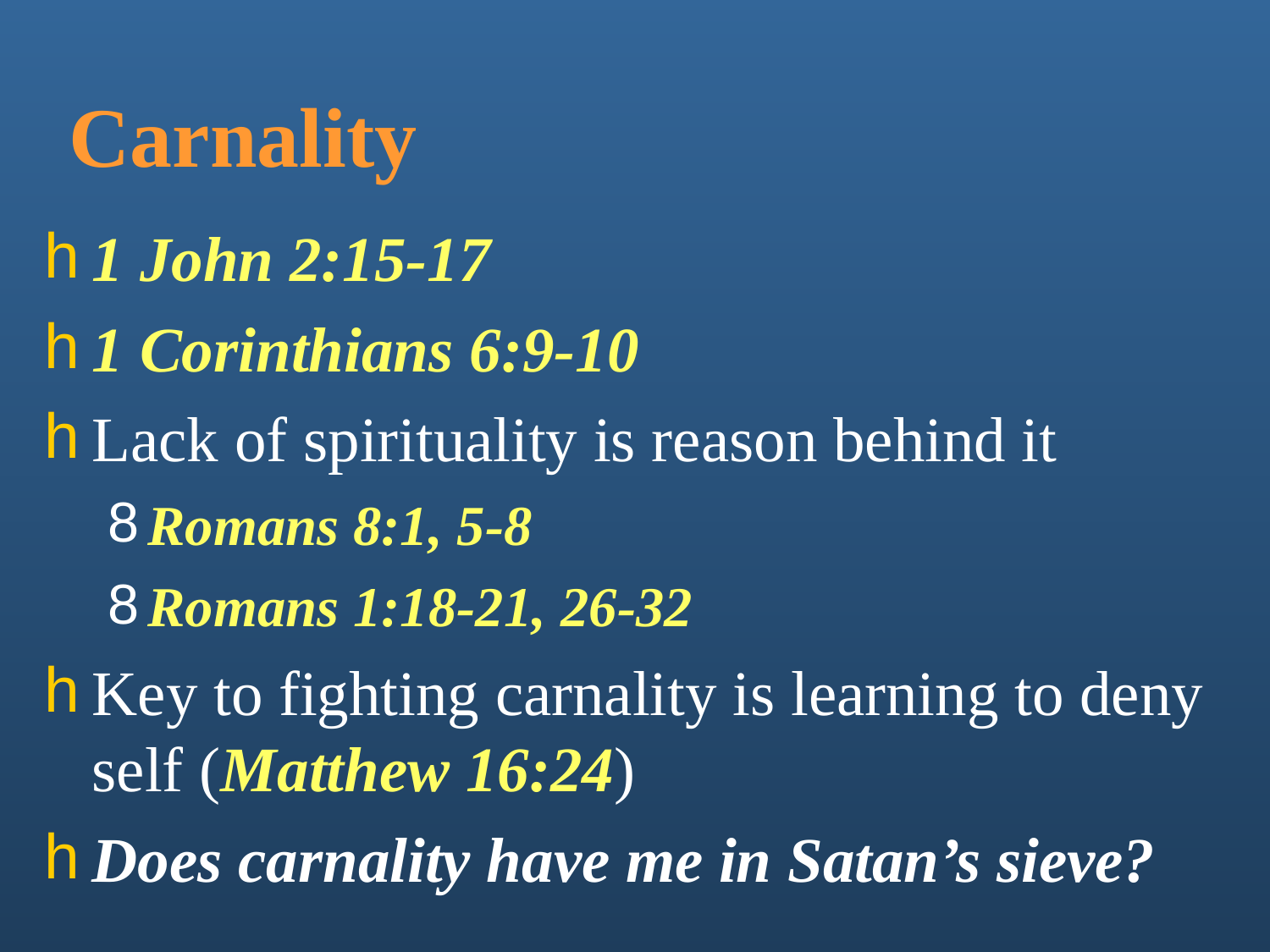

# Carnality
1 John 2:15-17
1 Corinthians 6:9-10
Lack of spirituality is reason behind it
Romans 8:1, 5-8
Romans 1:18-21, 26-32
Key to fighting carnality is learning to deny self (Matthew 16:24)
Does carnality have me in Satan’s sieve?